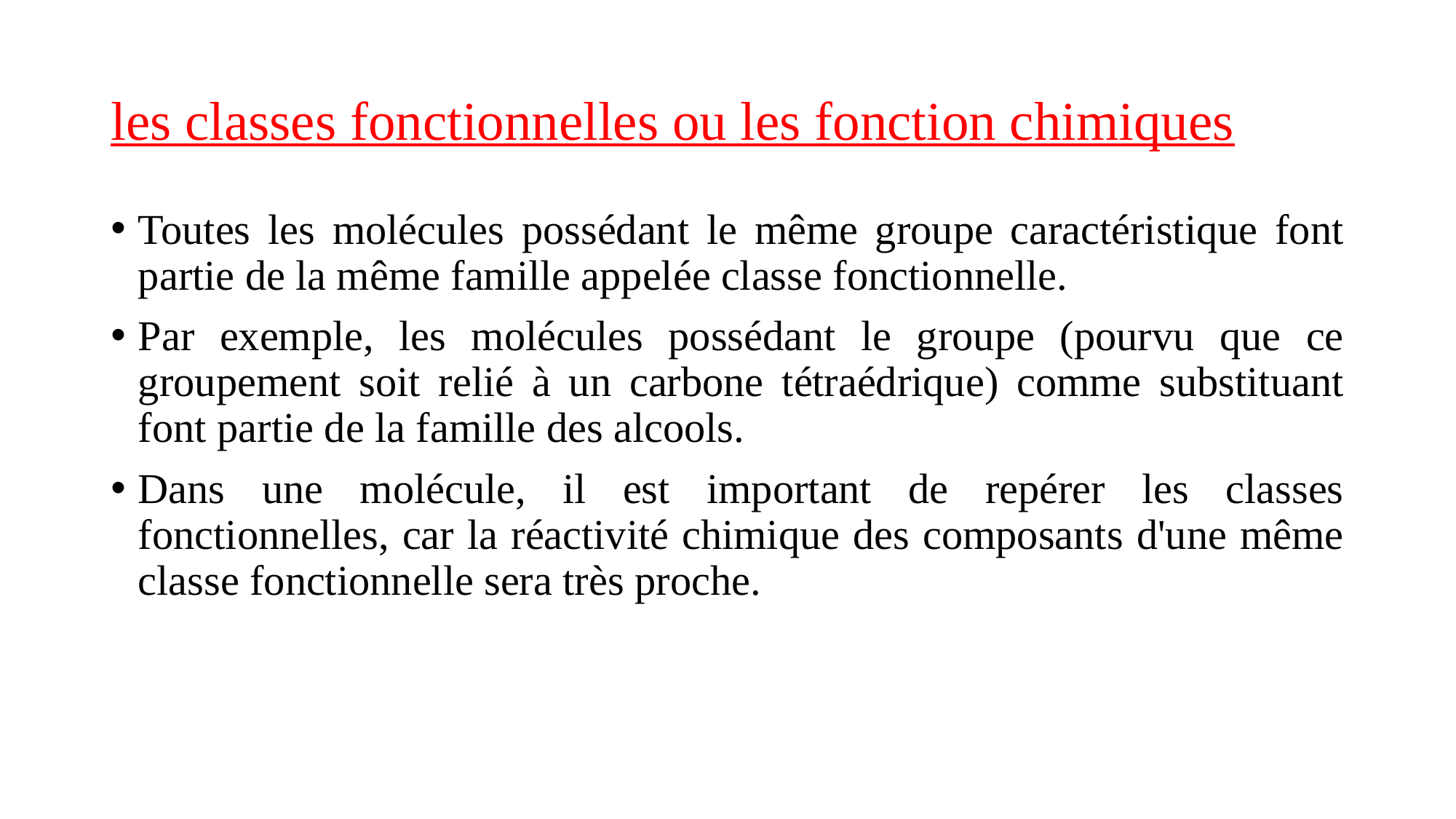

# les classes fonctionnelles ou les fonction chimiques
Toutes les molécules possédant le même groupe caractéristique font partie de la même famille appelée classe fonctionnelle.
Par exemple, les molécules possédant le groupe (pourvu que ce groupement soit relié à un carbone tétraédrique) comme substituant font partie de la famille des alcools.
Dans une molécule, il est important de repérer les classes fonctionnelles, car la réactivité chimique des composants d'une même classe fonctionnelle sera très proche.